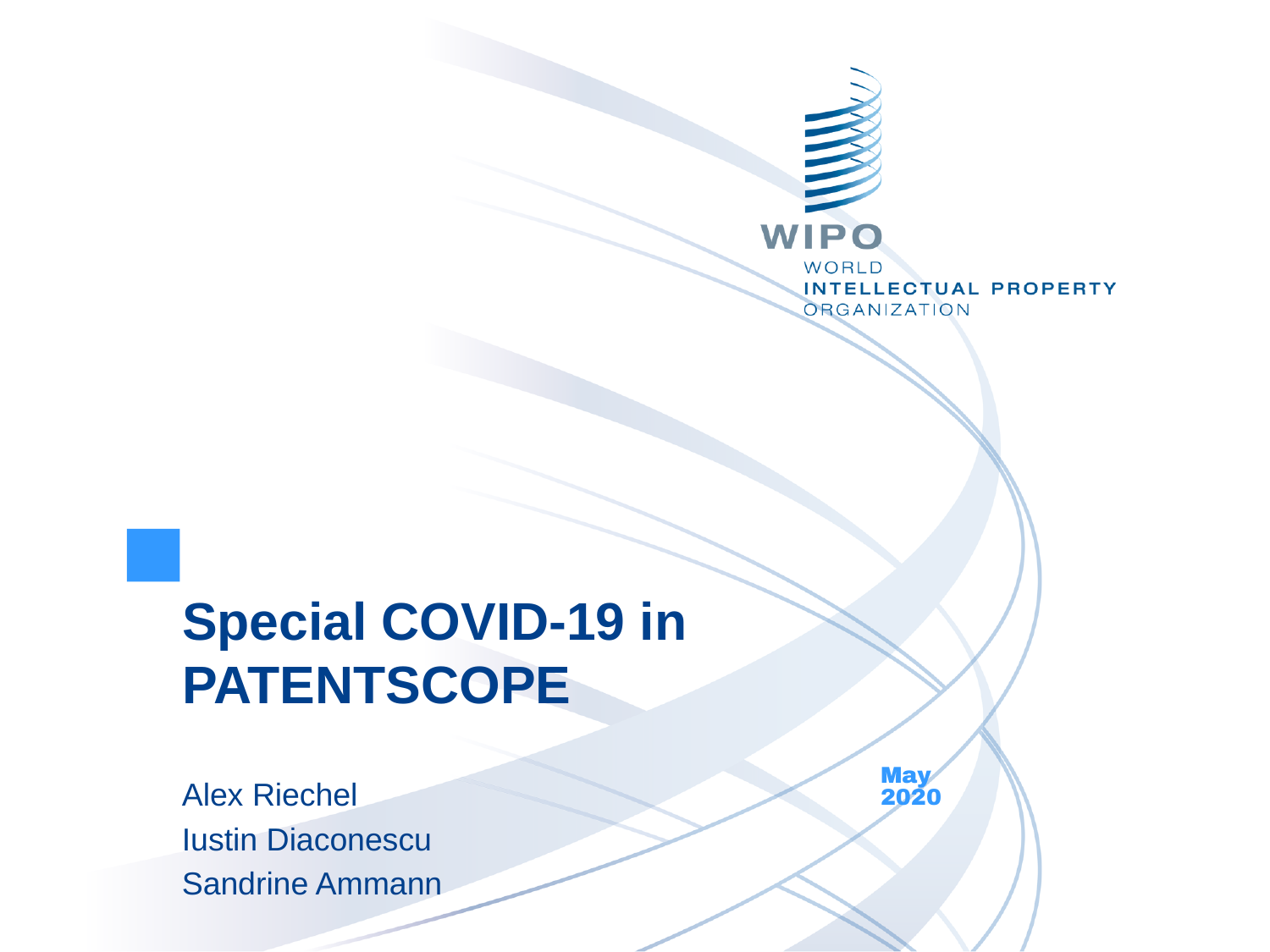

Special COVID-19 in PATENTSCOPE

May
2020
Alex Riechel
Iustin Diaconescu
Sandrine Ammann